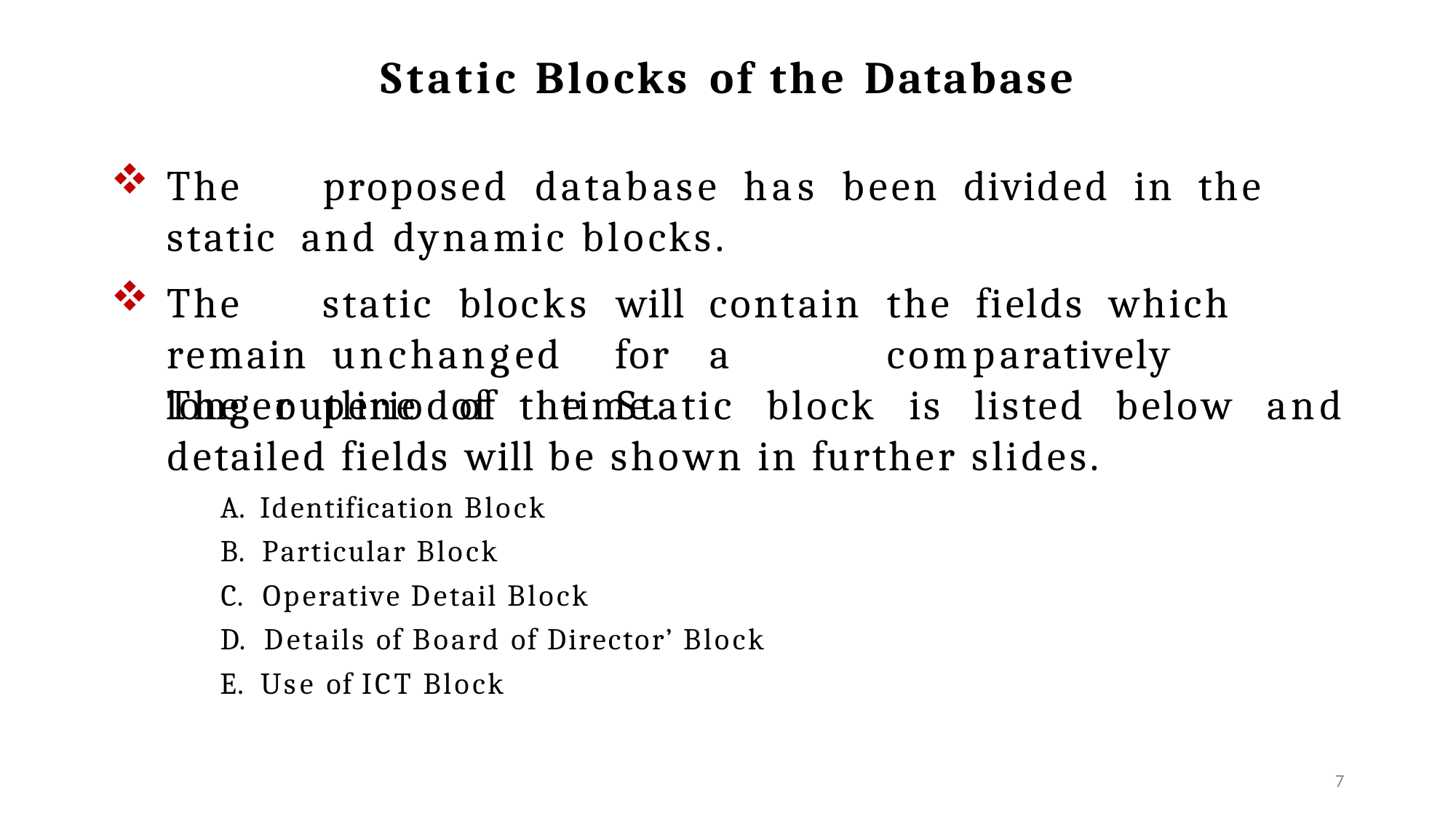

# Static Blocks	of	the	Database
The	proposed	database	has	been	divided	in	the	static  and dynamic blocks.
The	static	blocks		will	contain	the	fields	which		remain  unchanged		for	a	comparatively	longer	period	of	time.
The	outline	of	the	Static	block	is	listed  detailed fields will be shown in further slides.
Identification Block
Particular Block
Operative Detail Block
Details of Board of Director’ Block
Use of ICT Block
below	and
7